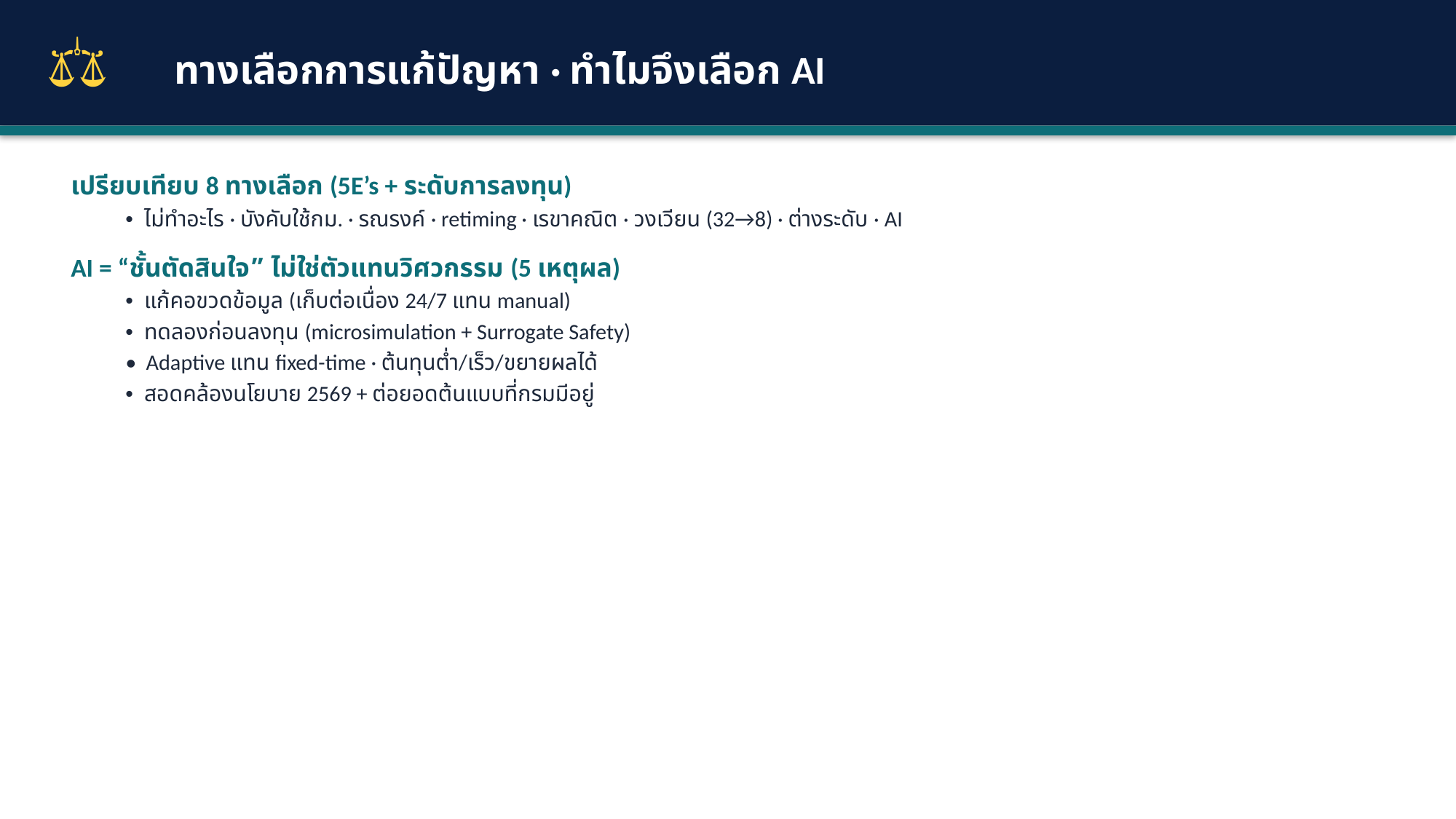

⚖️
ทางเลือกการแก้ปัญหา · ทำไมจึงเลือก AI

เปรียบเทียบ 8 ทางเลือก (5E’s + ระดับการลงทุน)
•  ไม่ทำอะไร · บังคับใช้กม. · รณรงค์ · retiming · เรขาคณิต · วงเวียน (32→8) · ต่างระดับ · AI
AI = “ชั้นตัดสินใจ” ไม่ใช่ตัวแทนวิศวกรรม (5 เหตุผล)
•  แก้คอขวดข้อมูล (เก็บต่อเนื่อง 24/7 แทน manual)
•  ทดลองก่อนลงทุน (microsimulation + Surrogate Safety)
•  Adaptive แทน fixed-time · ต้นทุนต่ำ/เร็ว/ขยายผลได้
•  สอดคล้องนโยบาย 2569 + ต่อยอดต้นแบบที่กรมมีอยู่